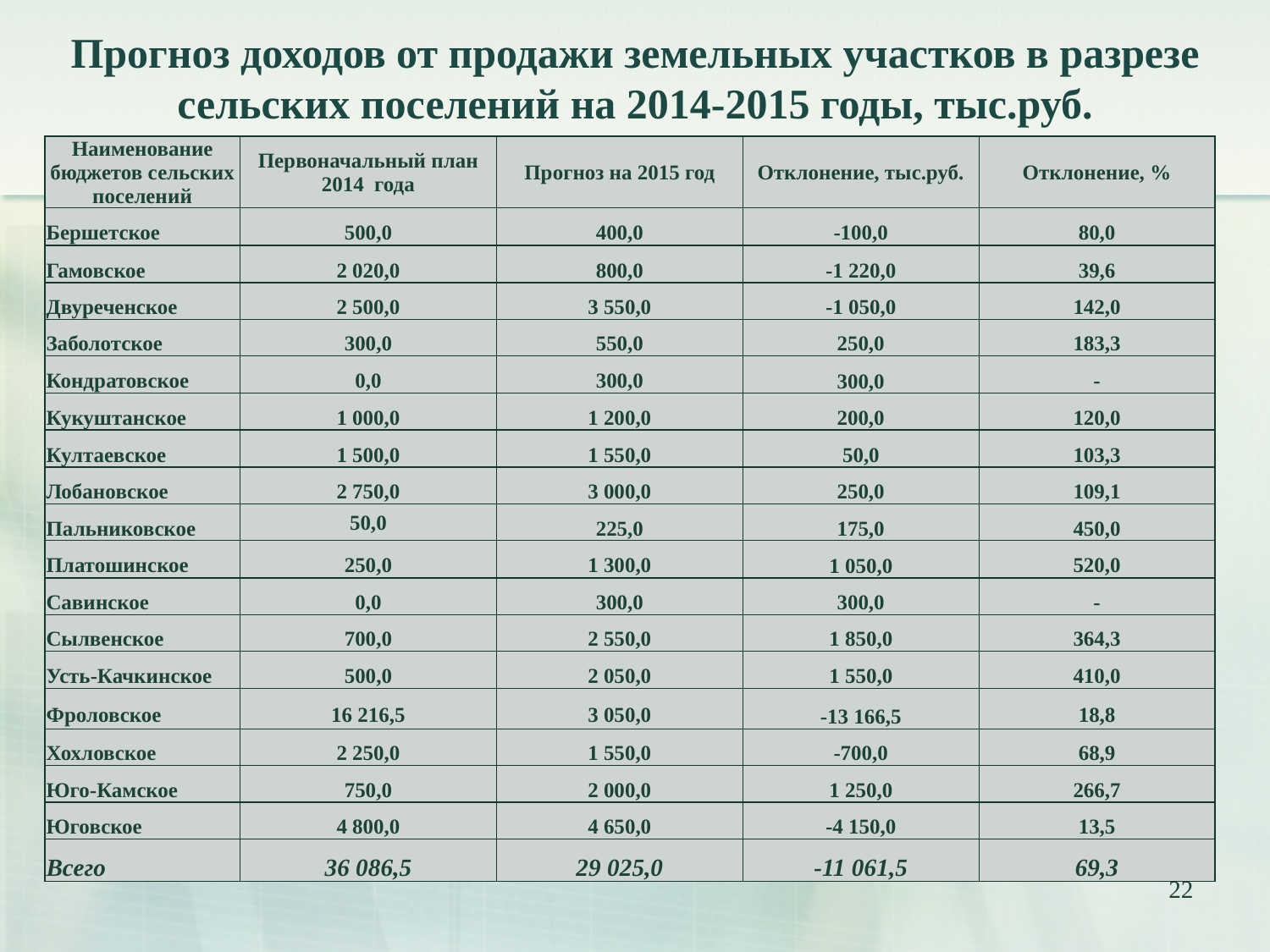

# Прогноз доходов от продажи земельных участков в разрезе сельских поселений на 2014-2015 годы, тыс.руб.
| Наименование бюджетов сельских поселений | Первоначальный план 2014 года | Прогноз на 2015 год | Отклонение, тыс.руб. | Отклонение, % |
| --- | --- | --- | --- | --- |
| Бершетское | 500,0 | 400,0 | -100,0 | 80,0 |
| Гамовское | 2 020,0 | 800,0 | -1 220,0 | 39,6 |
| Двуреченское | 2 500,0 | 3 550,0 | -1 050,0 | 142,0 |
| Заболотское | 300,0 | 550,0 | 250,0 | 183,3 |
| Кондратовское | 0,0 | 300,0 | 300,0 | - |
| Кукуштанское | 1 000,0 | 1 200,0 | 200,0 | 120,0 |
| Култаевское | 1 500,0 | 1 550,0 | 50,0 | 103,3 |
| Лобановское | 2 750,0 | 3 000,0 | 250,0 | 109,1 |
| Пальниковское | 50,0 | 225,0 | 175,0 | 450,0 |
| Платошинское | 250,0 | 1 300,0 | 1 050,0 | 520,0 |
| Савинское | 0,0 | 300,0 | 300,0 | - |
| Сылвенское | 700,0 | 2 550,0 | 1 850,0 | 364,3 |
| Усть-Качкинское | 500,0 | 2 050,0 | 1 550,0 | 410,0 |
| Фроловское | 16 216,5 | 3 050,0 | -13 166,5 | 18,8 |
| Хохловское | 2 250,0 | 1 550,0 | -700,0 | 68,9 |
| Юго-Камское | 750,0 | 2 000,0 | 1 250,0 | 266,7 |
| Юговское | 4 800,0 | 4 650,0 | -4 150,0 | 13,5 |
| Всего | 36 086,5 | 29 025,0 | -11 061,5 | 69,3 |
22